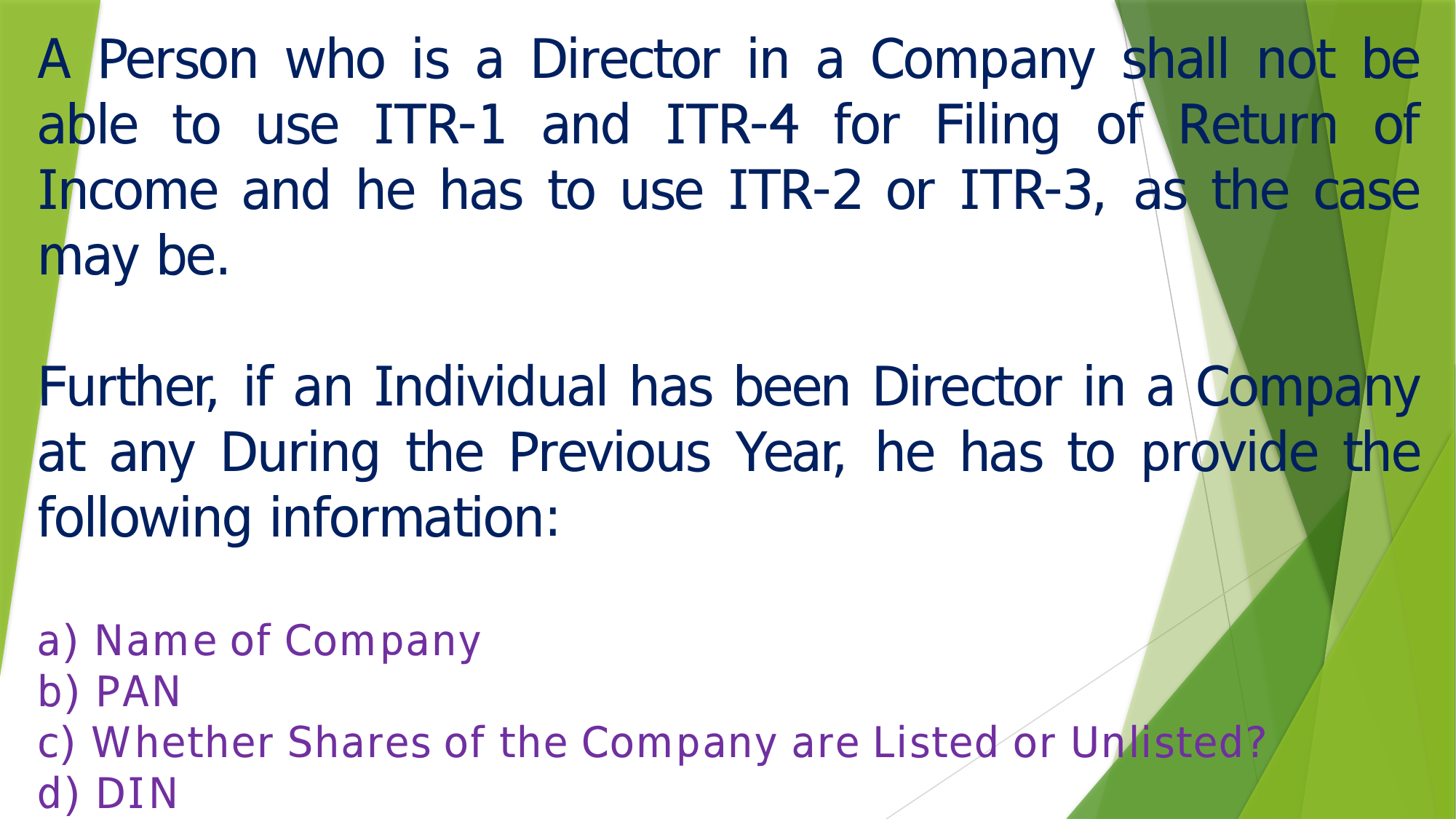

A Person who is a Director in a Company shall not be able to use ITR-1 and ITR-4 for Filing of Return of Income and he has to use ITR-2 or ITR-3, as the case may be.

Further, if an Individual has been Director in a Company at any During the Previous Year, he has to provide the following information:
a) Name of Company
b) PAN
c) Whether Shares of the Company are Listed or Unlisted?
d) DIN